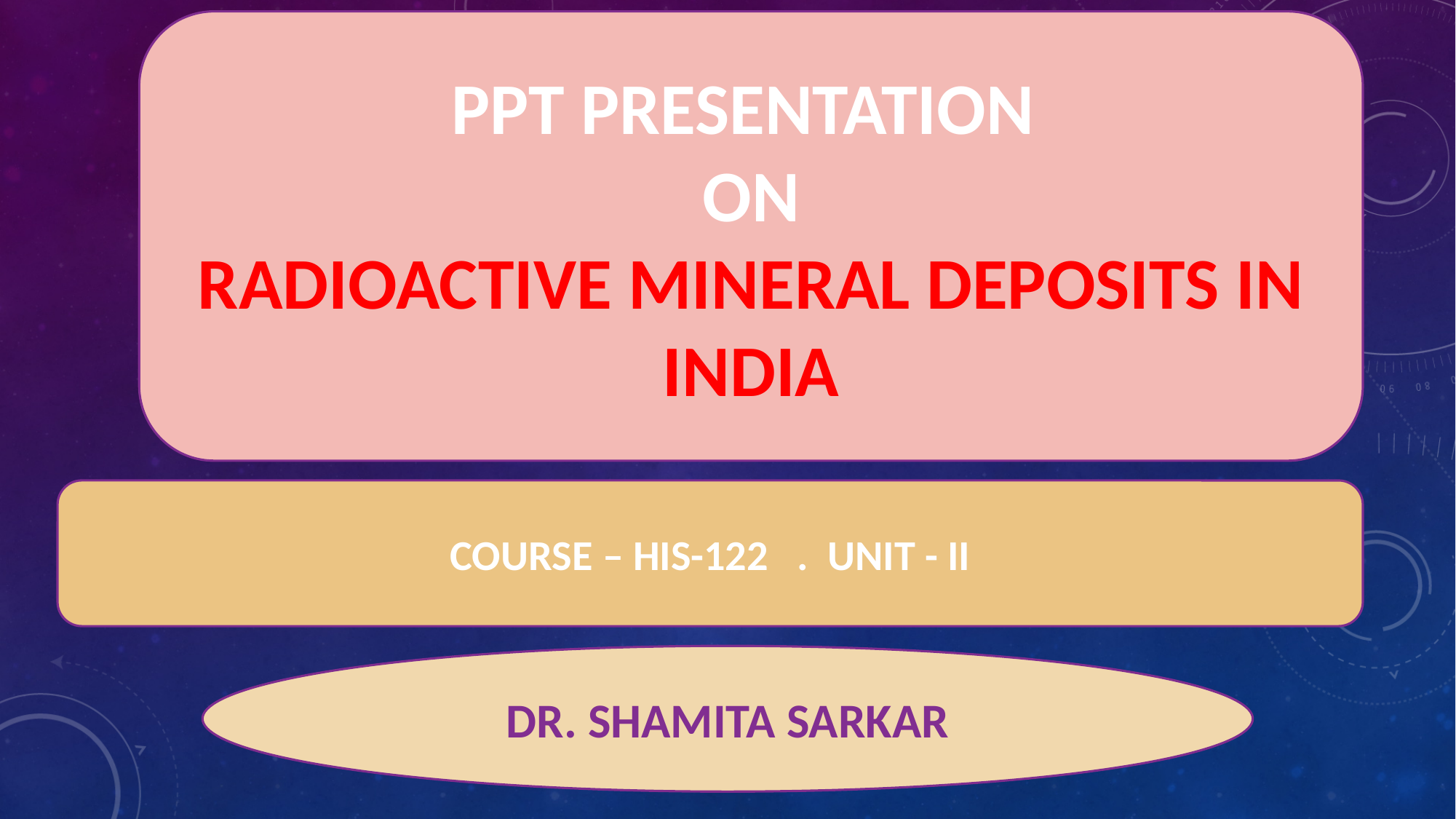

PPT PRESENTATION
ON
RADIOACTIVE MINERAL DEPOSITS IN INDIA
COURSE – HIS-122   .  UNIT - II
DR. SHAMITA SARKAR